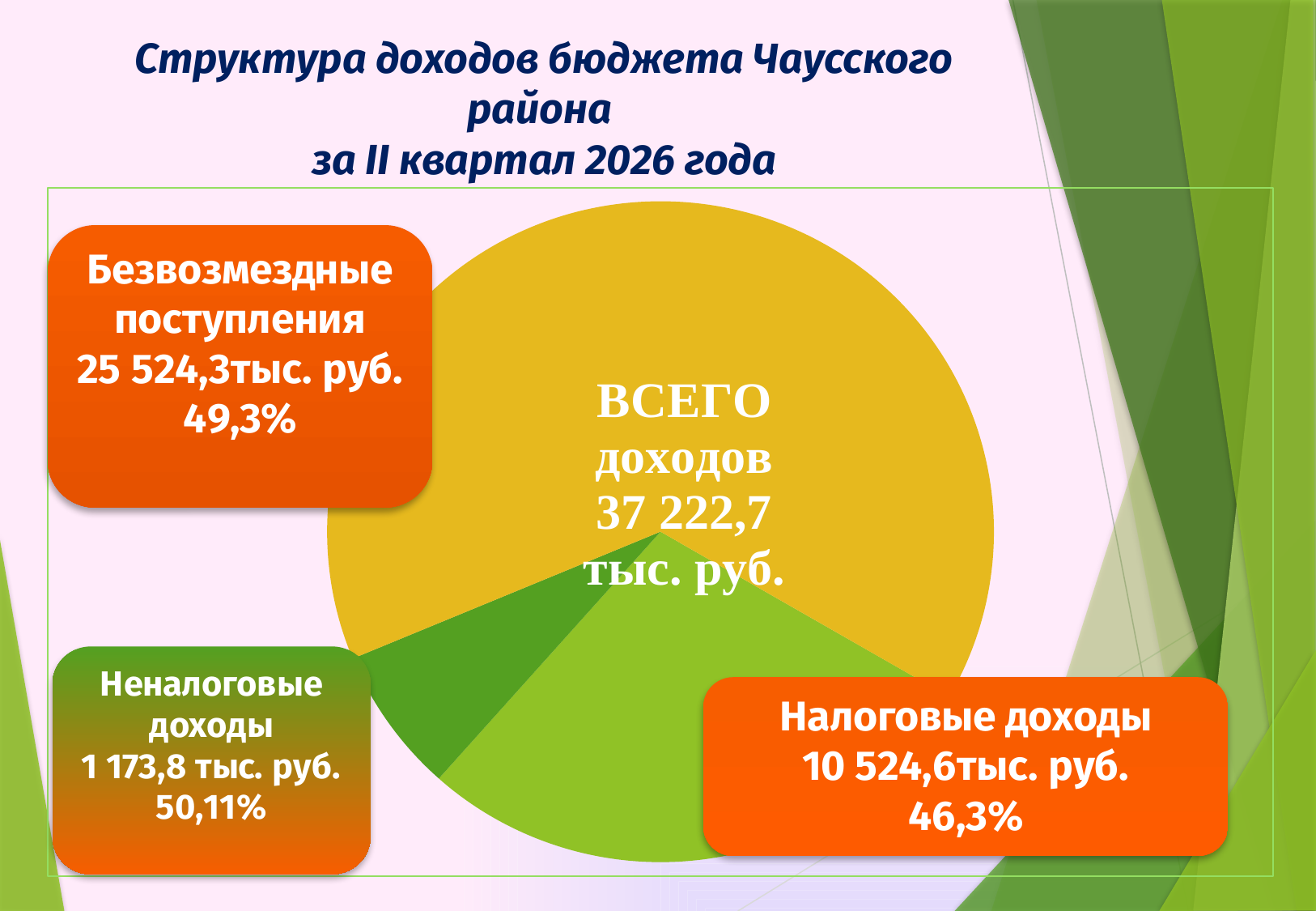

# Структура доходов бюджета Чаусского района за II квартал 2026 года

### Chart

| Category |  |
|---|---|